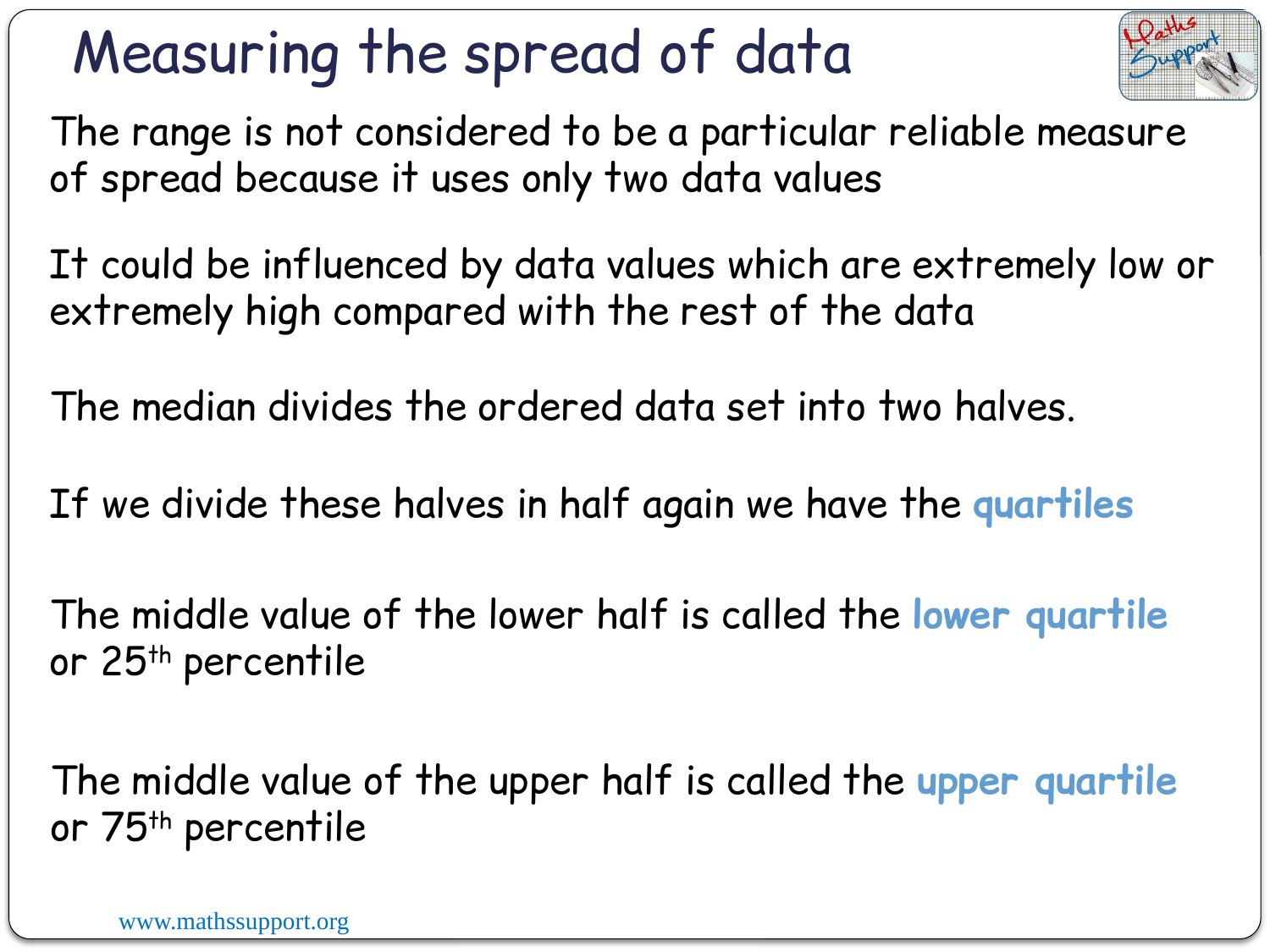

Measuring the spread of data
The range is not considered to be a particular reliable measure of spread because it uses only two data values
It could be influenced by data values which are extremely low or extremely high compared with the rest of the data
The median divides the ordered data set into two halves.
If we divide these halves in half again we have the quartiles
The middle value of the lower half is called the lower quartile or 25th percentile
The middle value of the upper half is called the upper quartile or 75th percentile